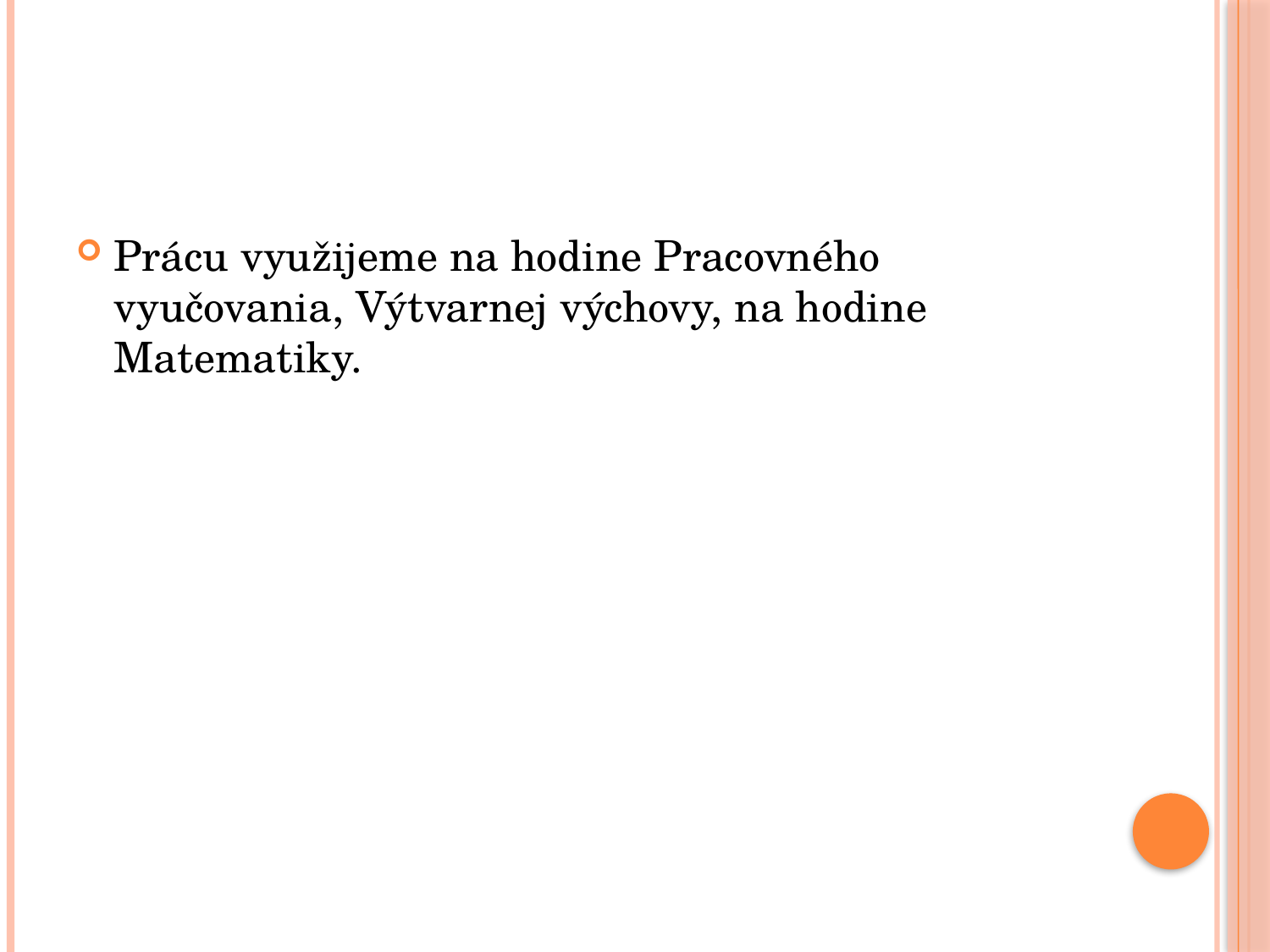

#
Prácu využijeme na hodine Pracovného vyučovania, Výtvarnej výchovy, na hodine Matematiky.